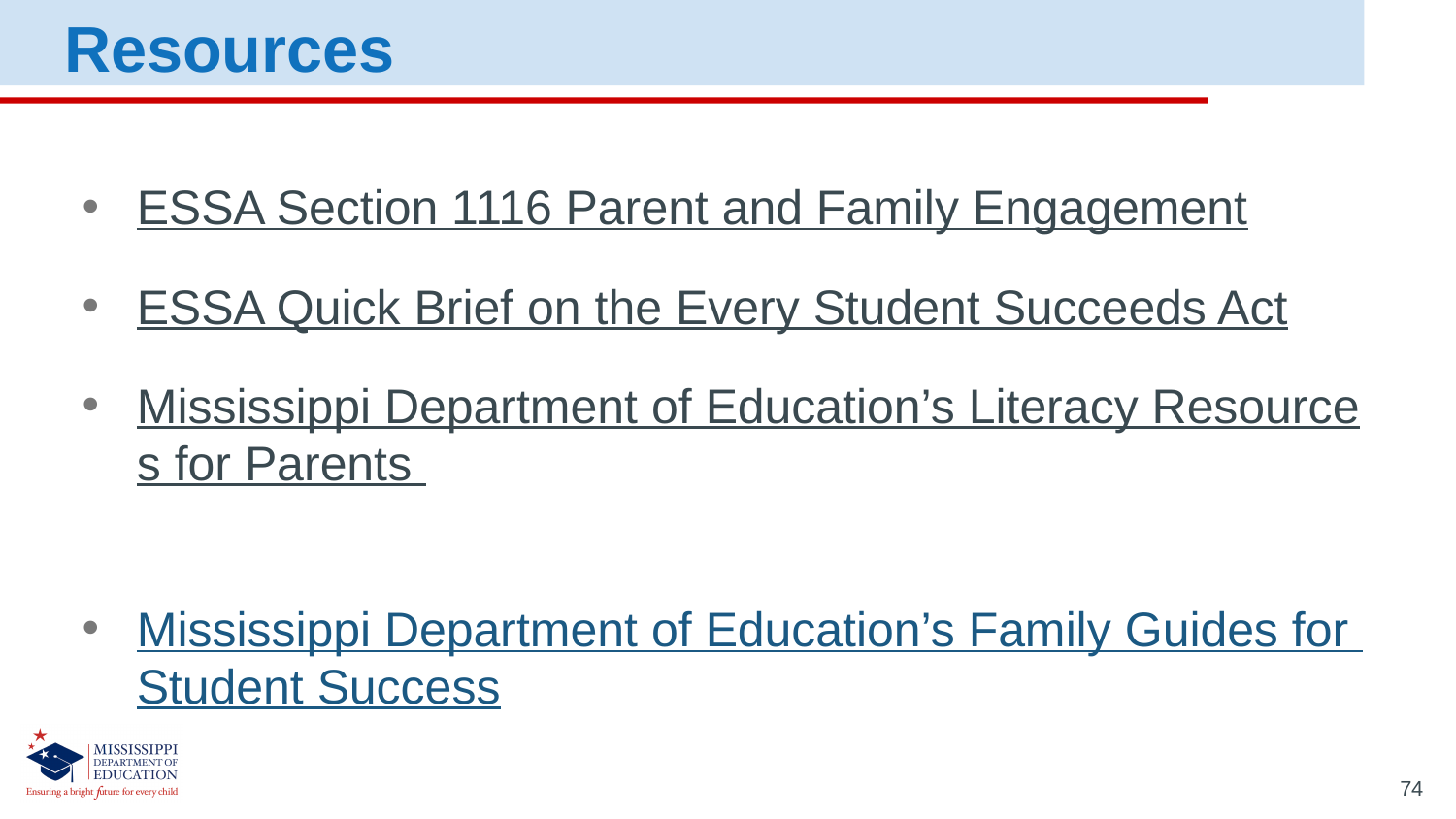

Resources
ESSA Section 1116 Parent and Family Engagement
ESSA Quick Brief on the Every Student Succeeds Act
Mississippi Department of Education’s Literacy Resources for Parents
Mississippi Department of Education’s Family Guides for Student Success
74